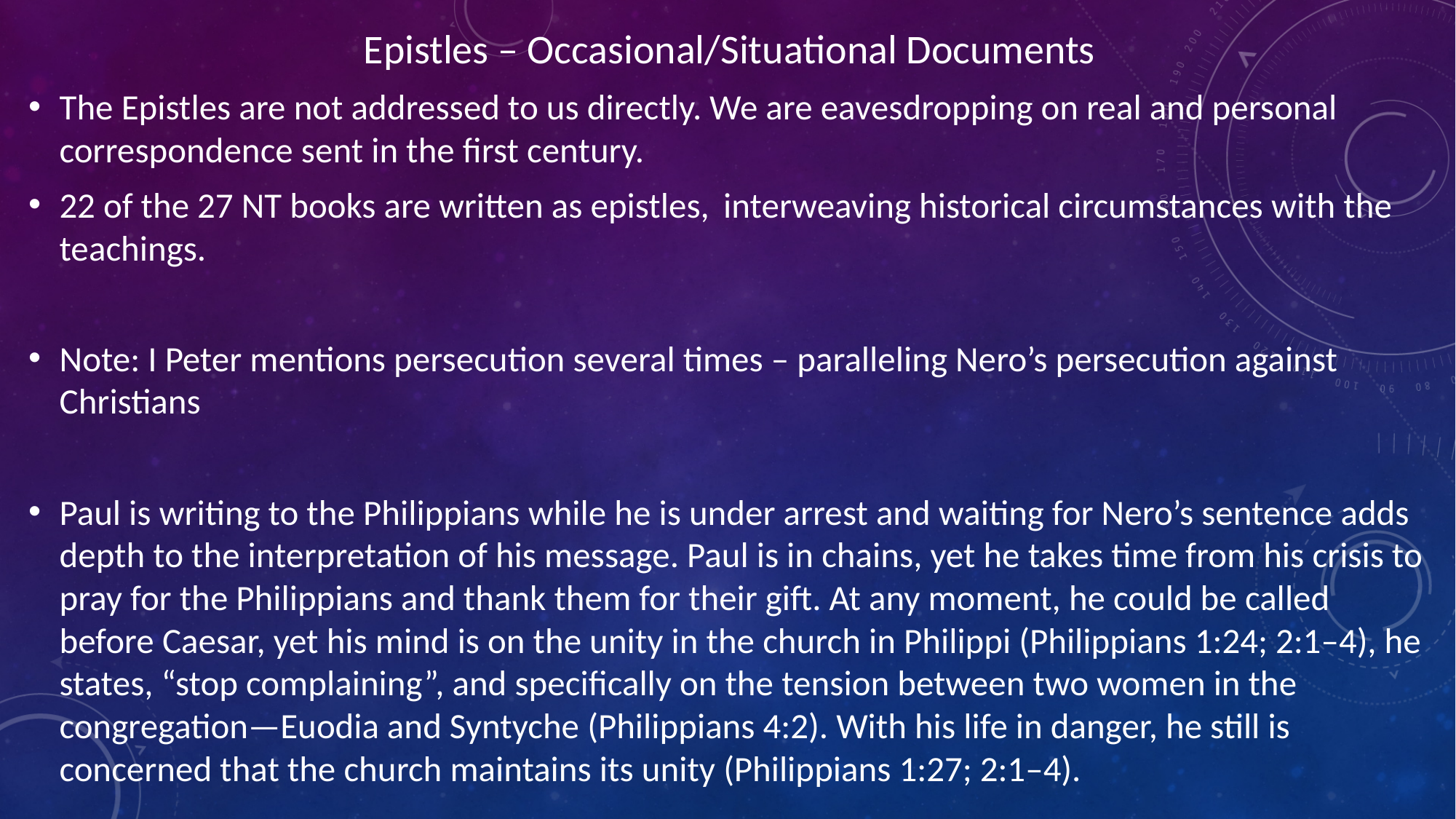

Epistles – Occasional/Situational Documents
The Epistles are not addressed to us directly. We are eavesdropping on real and personal correspondence sent in the first century.
22 of the 27 NT books are written as epistles,  interweaving historical circumstances with the teachings.

Note: I Peter mentions persecution several times – paralleling Nero’s persecution against Christians

Paul is writing to the Philippians while he is under arrest and waiting for Nero’s sentence adds depth to the interpretation of his message. Paul is in chains, yet he takes time from his crisis to pray for the Philippians and thank them for their gift. At any moment, he could be called before Caesar, yet his mind is on the unity in the church in Philippi (Philippians 1:24; 2:1–4), he states, “stop complaining”, and specifically on the tension between two women in the congregation—Euodia and Syntyche (Philippians 4:2). With his life in danger, he still is concerned that the church maintains its unity (Philippians 1:27; 2:1–4).